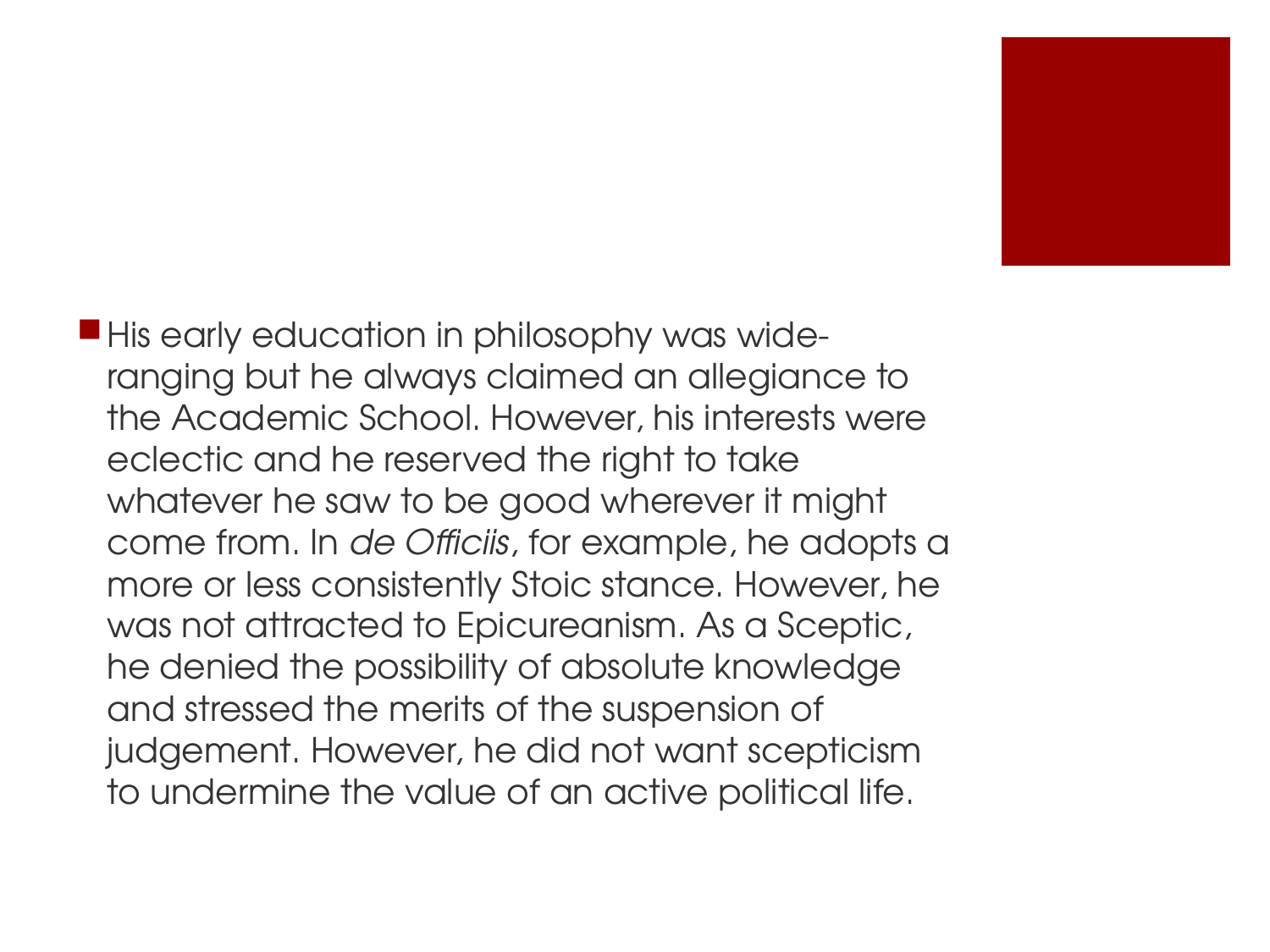

#
His early education in philosophy was wide-ranging but he always claimed an allegiance to the Academic School. However, his interests were eclectic and he reserved the right to take whatever he saw to be good wherever it might come from. In de Officiis, for example, he adopts a more or less consistently Stoic stance. However, he was not attracted to Epicureanism. As a Sceptic, he denied the possibility of absolute knowledge and stressed the merits of the suspension of judgement. However, he did not want scepticism to undermine the value of an active political life.